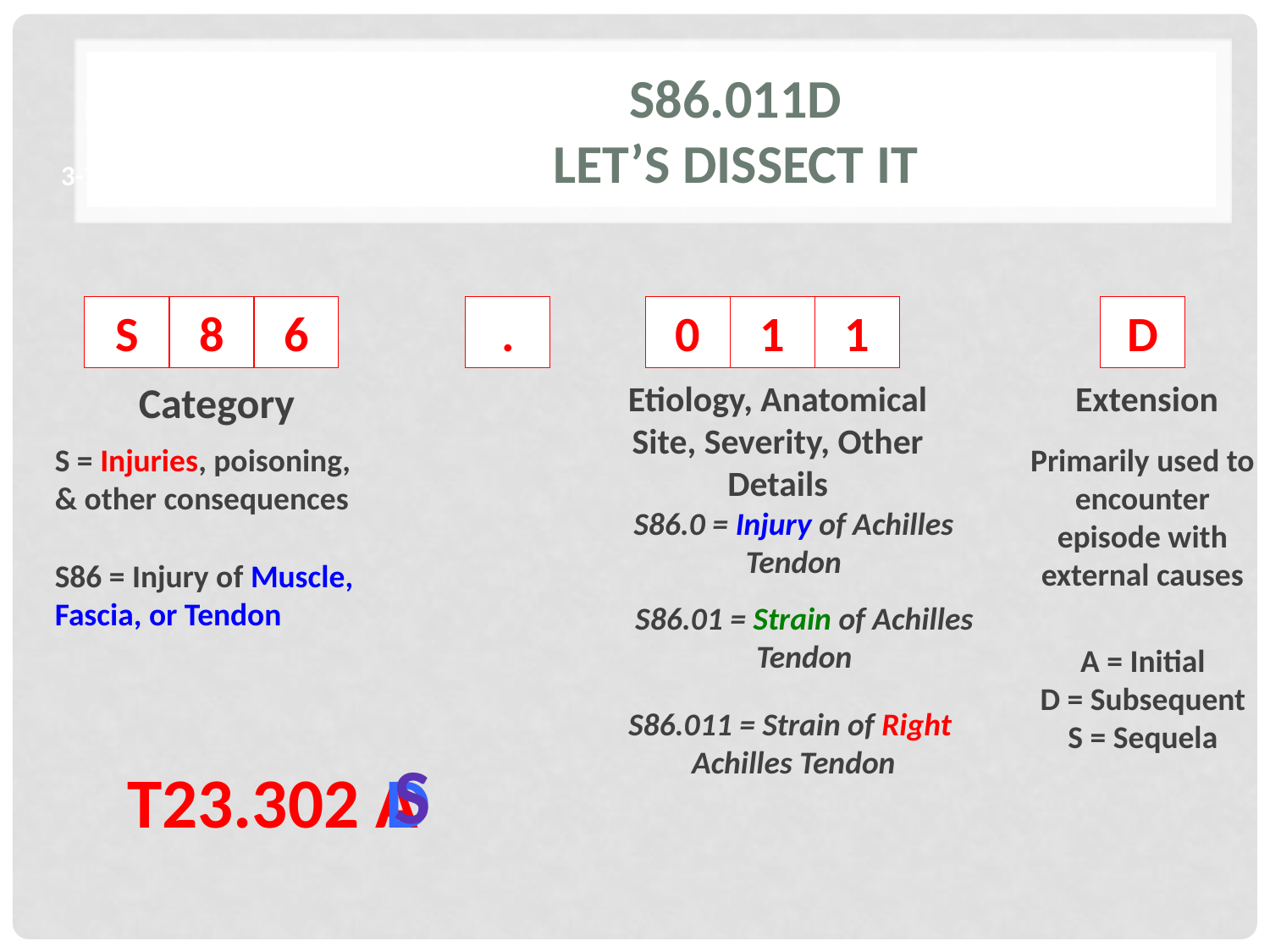

ICD 10 CM
3-7 Characters
# S86.011D Let’s Dissect it
S
8
6
.
0
1
1
D
Category
Etiology, Anatomical Site, Severity, Other Details
Extension
S = Injuries, poisoning, & other consequences
Primarily used to encounter episode with external causes
S86.0 = Injury of Achilles Tendon
S86 = Injury of Muscle, Fascia, or Tendon
S86.01 = Strain of Achilles Tendon
A = Initial
D = Subsequent
S = Sequela
S86.011 = Strain of Right  Achilles Tendon
S
T23.302
A
D